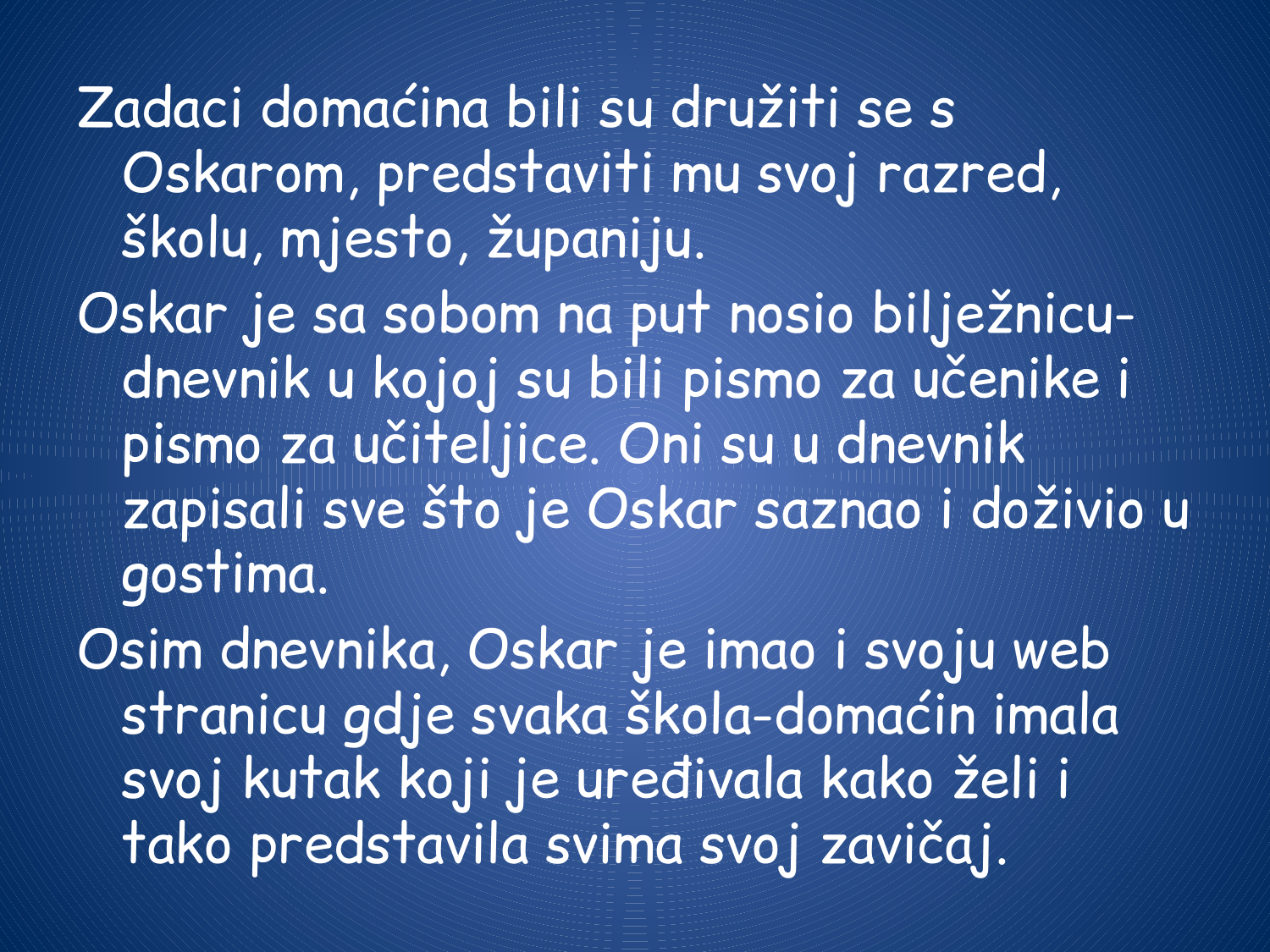

Zadaci domaćina bili su družiti se s Oskarom, predstaviti mu svoj razred, školu, mjesto, županiju.
Oskar je sa sobom na put nosio bilježnicu-dnevnik u kojoj su bili pismo za učenike i pismo za učiteljice. Oni su u dnevnik zapisali sve što je Oskar saznao i doživio u gostima.
Osim dnevnika, Oskar je imao i svoju web stranicu gdje svaka škola-domaćin imala svoj kutak koji je uređivala kako želi i tako predstavila svima svoj zavičaj.